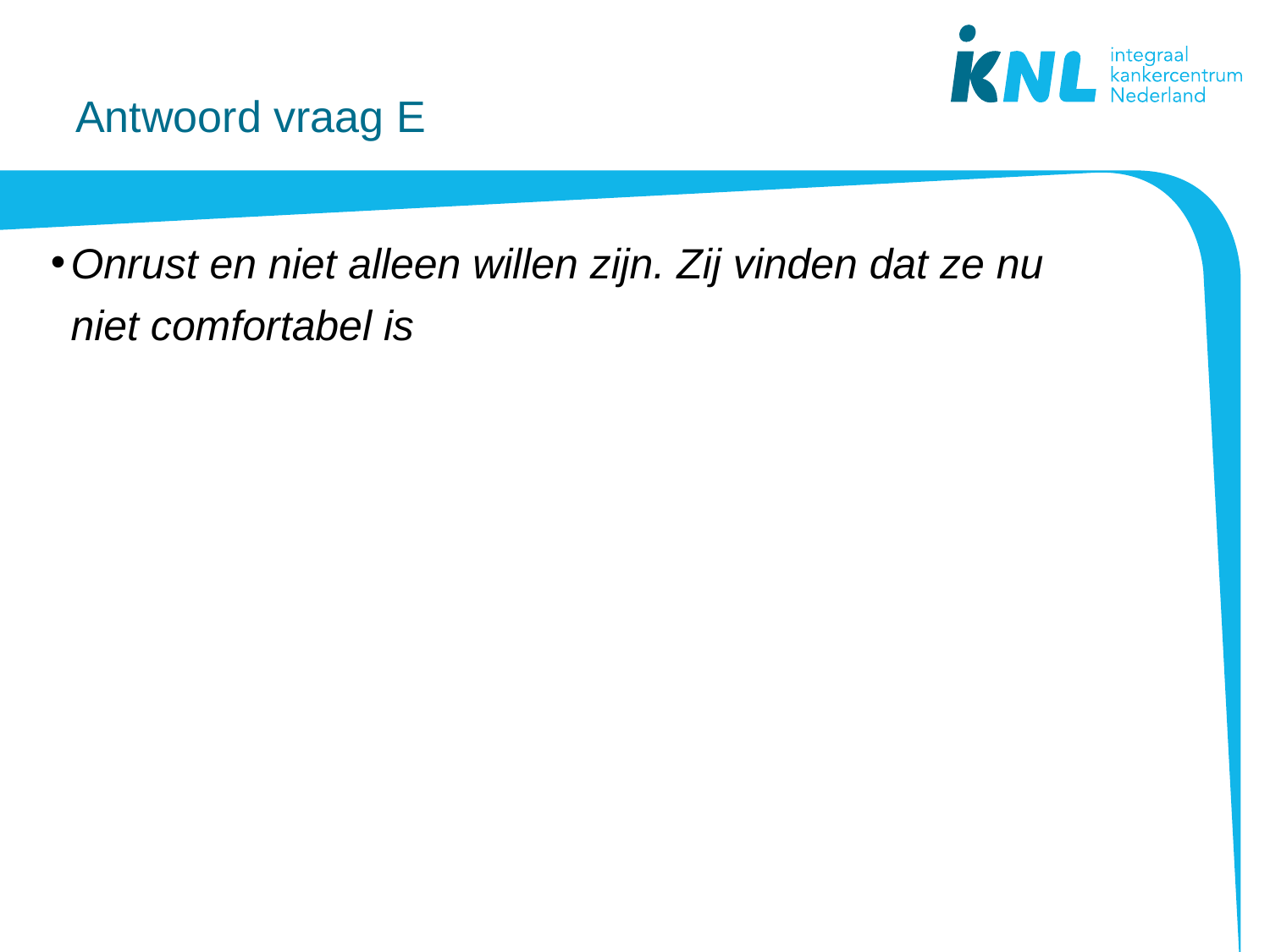

# Antwoord vraag E
Onrust en niet alleen willen zijn. Zij vinden dat ze nu niet comfortabel is